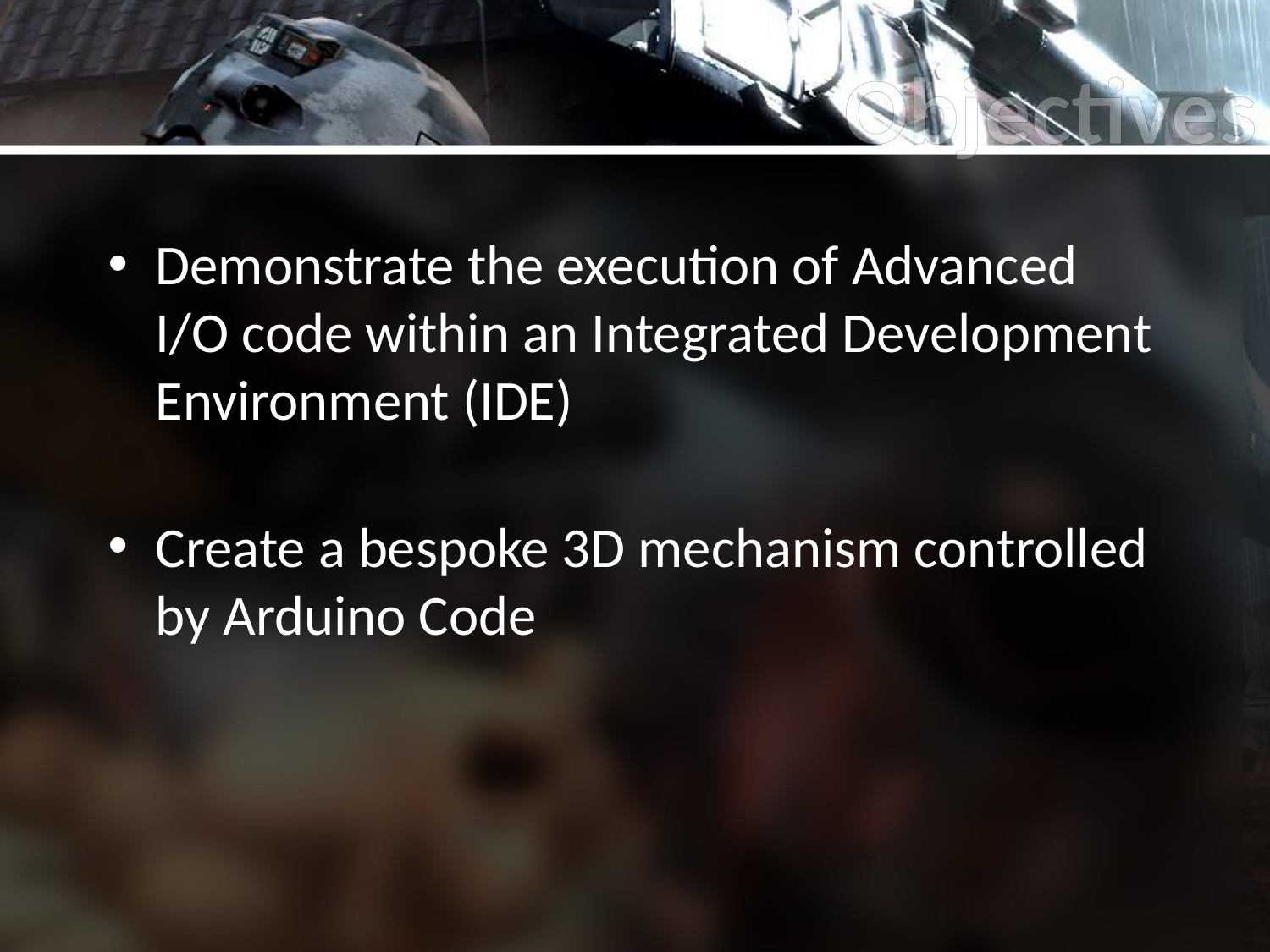

Objectives
Demonstrate the execution of Advanced I/O code within an Integrated Development Environment (IDE)
Create a bespoke 3D mechanism controlled by Arduino Code